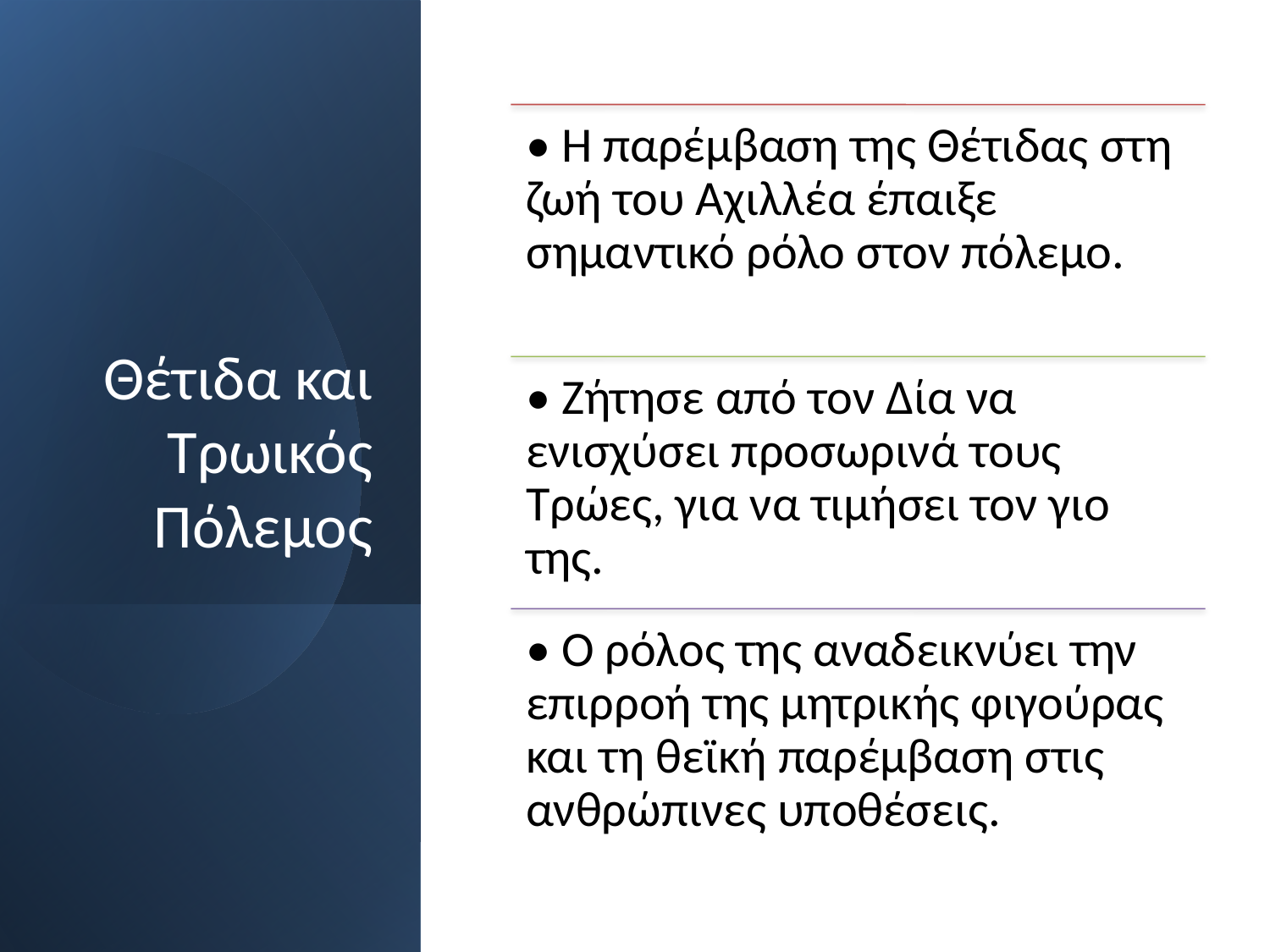

• Η παρέμβαση της Θέτιδας στη ζωή του Αχιλλέα έπαιξε σημαντικό ρόλο στον πόλεμο.
• Ζήτησε από τον Δία να ενισχύσει προσωρινά τους Τρώες, για να τιμήσει τον γιο της.
• Ο ρόλος της αναδεικνύει την επιρροή της μητρικής φιγούρας και τη θεϊκή παρέμβαση στις ανθρώπινες υποθέσεις.

# Θέτιδα και Τρωικός Πόλεμος